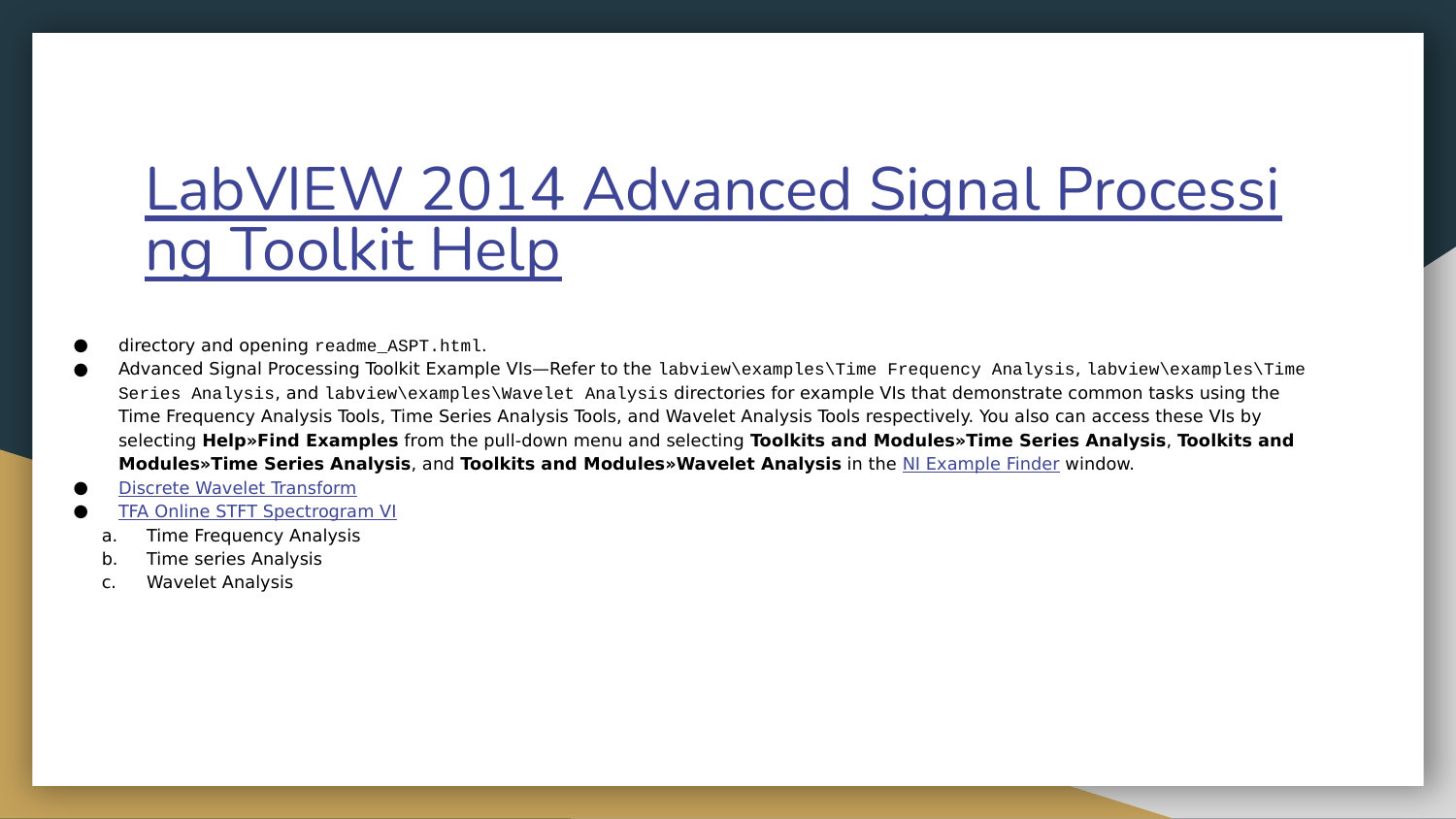

# LabVIEW 2014 Advanced Signal Processing Toolkit Help
directory and opening readme_ASPT.html.
Advanced Signal Processing Toolkit Example VIs—Refer to the labview\examples\Time Frequency Analysis, labview\examples\Time Series Analysis, and labview\examples\Wavelet Analysis directories for example VIs that demonstrate common tasks using the Time Frequency Analysis Tools, Time Series Analysis Tools, and Wavelet Analysis Tools respectively. You also can access these VIs by selecting Help»Find Examples from the pull-down menu and selecting Toolkits and Modules»Time Series Analysis, Toolkits and Modules»Time Series Analysis, and Toolkits and Modules»Wavelet Analysis in the NI Example Finder window.
Discrete Wavelet Transform
TFA Online STFT Spectrogram VI
Time Frequency Analysis
Time series Analysis
Wavelet Analysis